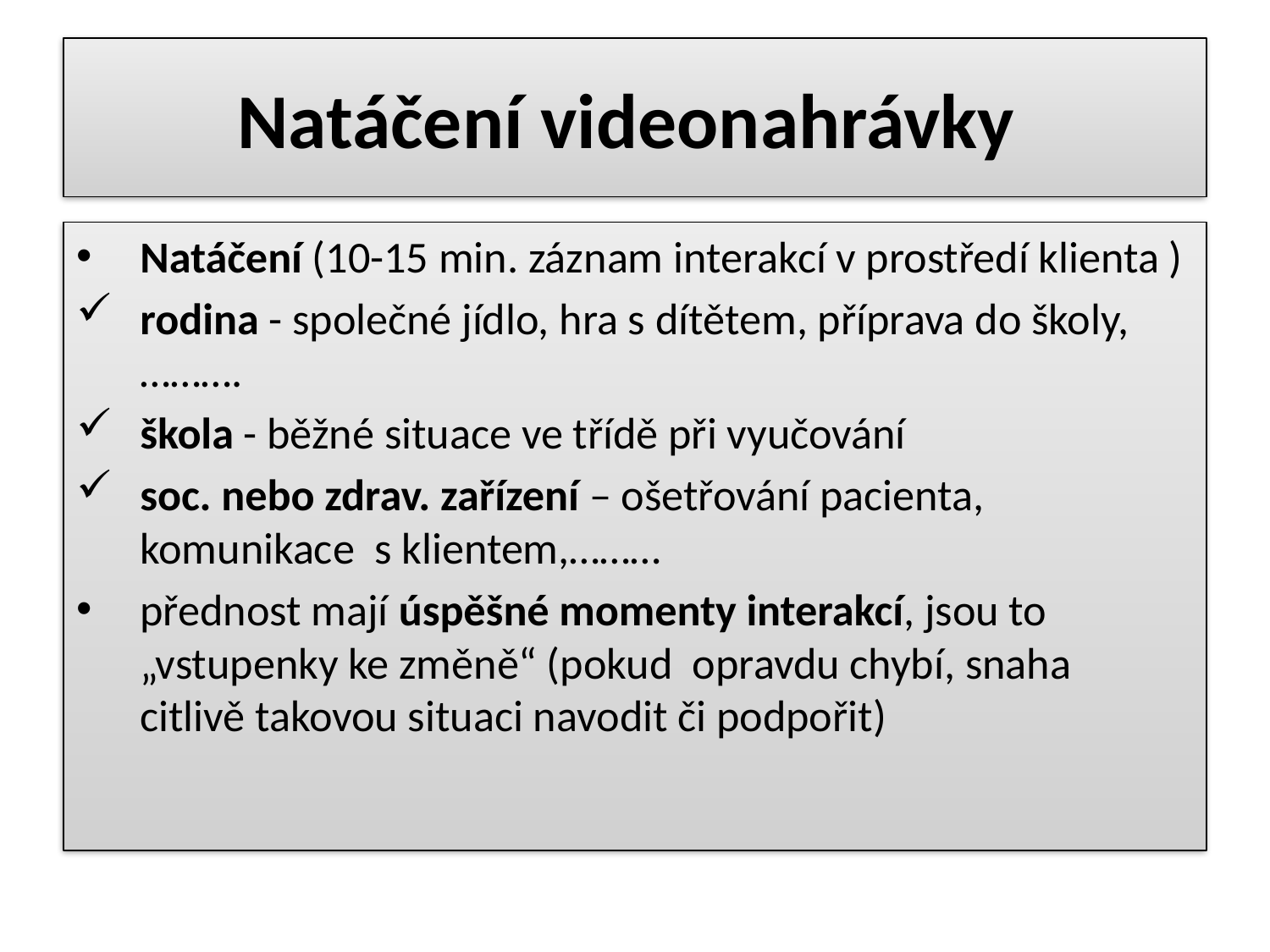

# Natáčení videonahrávky
Natáčení (10-15 min. záznam interakcí v prostředí klienta )
rodina - společné jídlo, hra s dítětem, příprava do školy, ……….
škola - běžné situace ve třídě při vyučování
soc. nebo zdrav. zařízení – ošetřování pacienta, komunikace  s klientem,………
přednost mají úspěšné momenty interakcí, jsou to  „vstupenky ke změně“ (pokud  opravdu chybí, snaha  citlivě takovou situaci navodit či podpořit)